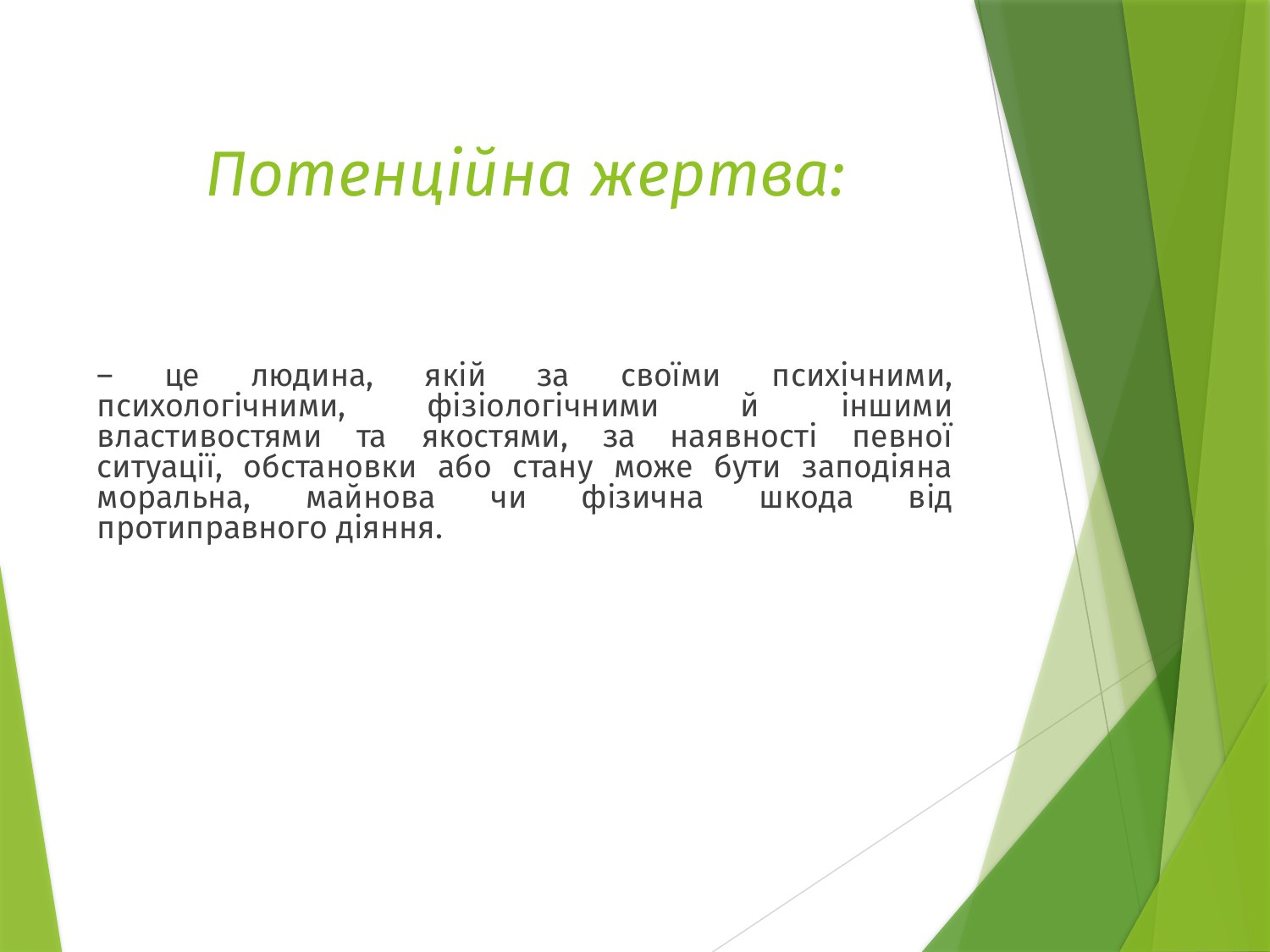

# Потенційна жертва:
– це людина, якій за своїми психічними, психологічними, фізіологічними й іншими властивостями та якостями, за наявності певної ситуації, обстановки або стану може бути заподіяна моральна, майнова чи фізична шкода від протиправного діяння.